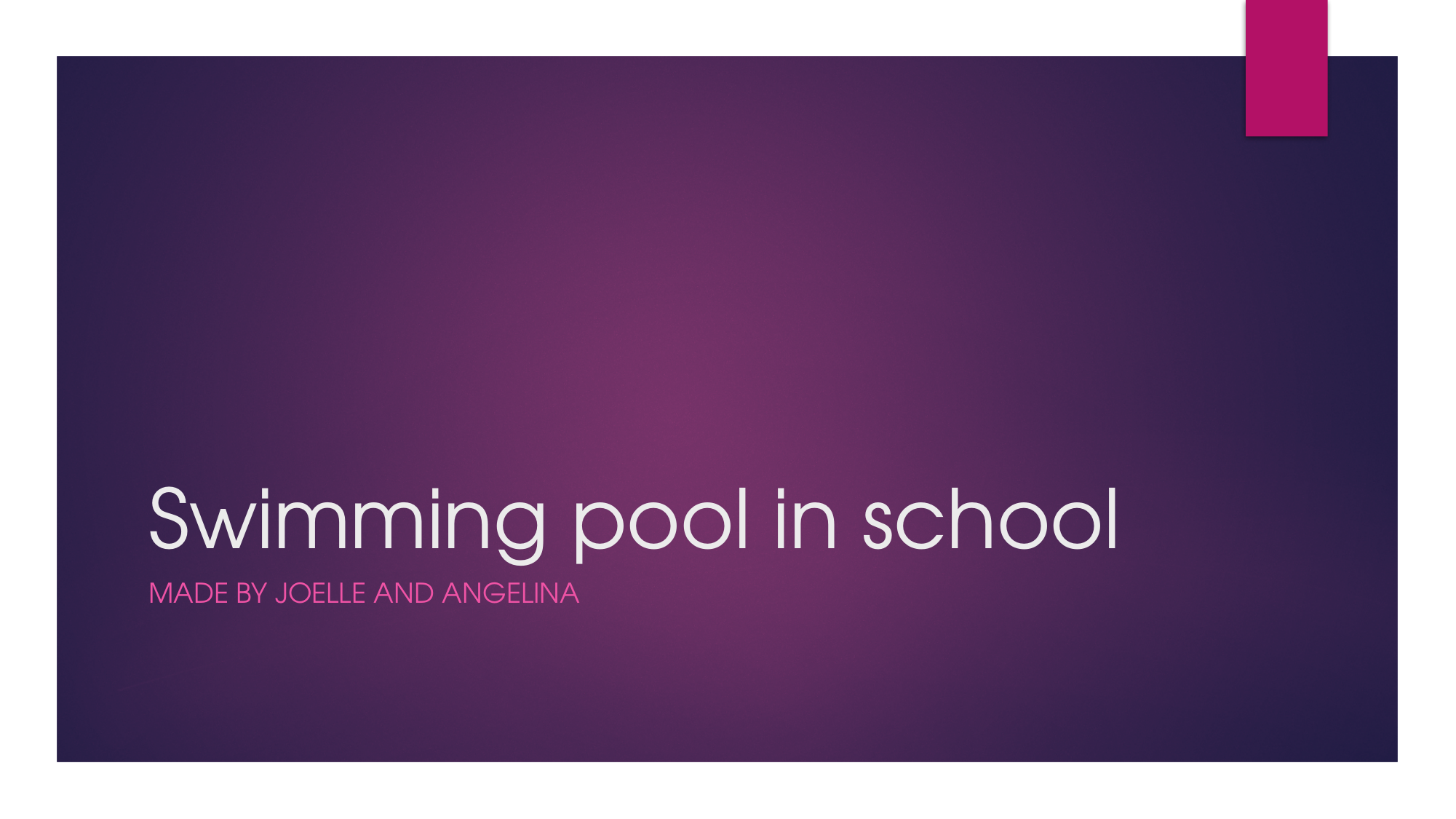

# Swimming pool in school
Made by joelle and angelina